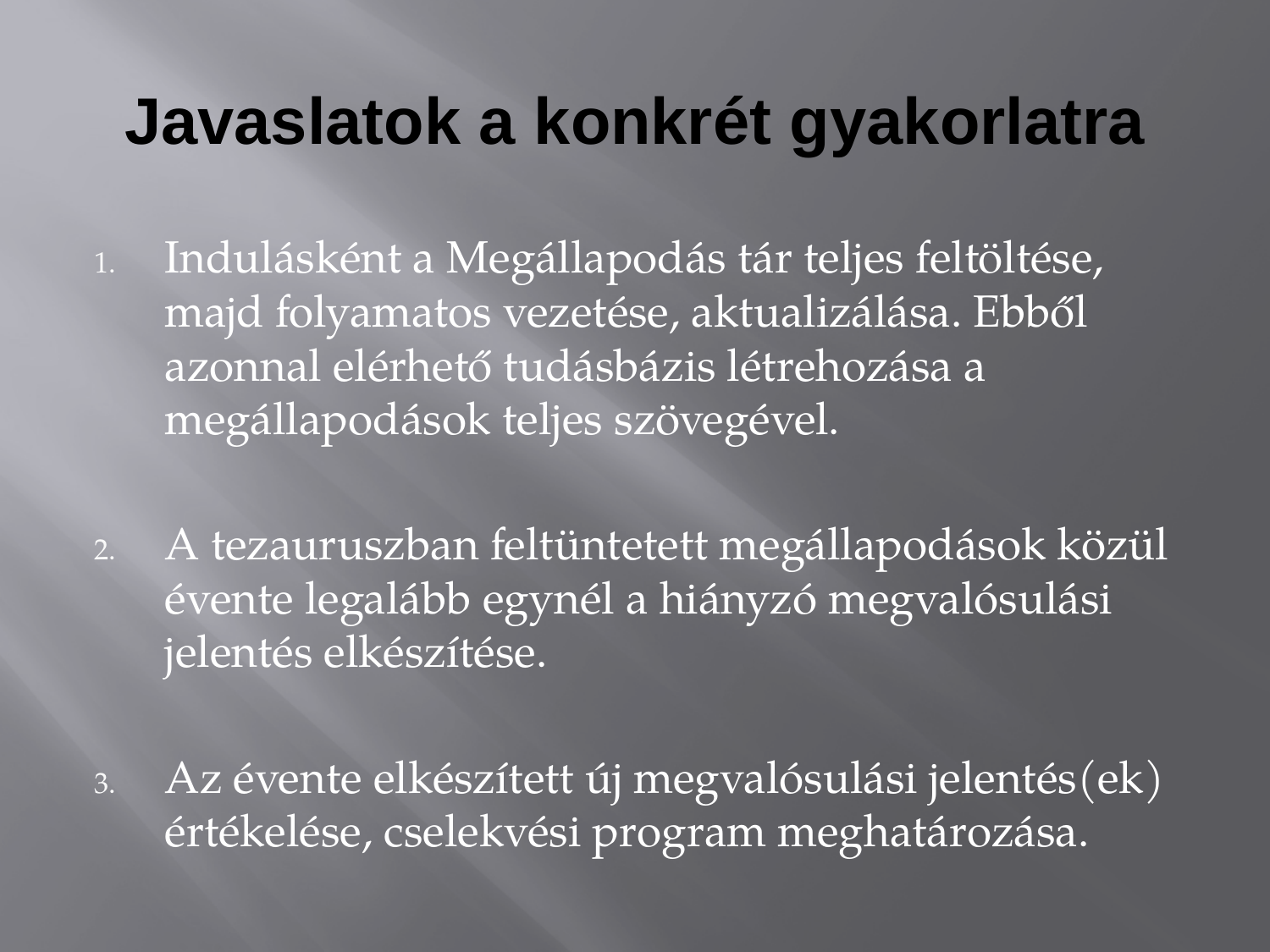

# Javaslatok a konkrét gyakorlatra
Indulásként a Megállapodás tár teljes feltöltése, majd folyamatos vezetése, aktualizálása. Ebből azonnal elérhető tudásbázis létrehozása a megállapodások teljes szövegével.

A tezauruszban feltüntetett megállapodások közül évente legalább egynél a hiányzó megvalósulási jelentés elkészítése.

Az évente elkészített új megvalósulási jelentés(ek) értékelése, cselekvési program meghatározása.